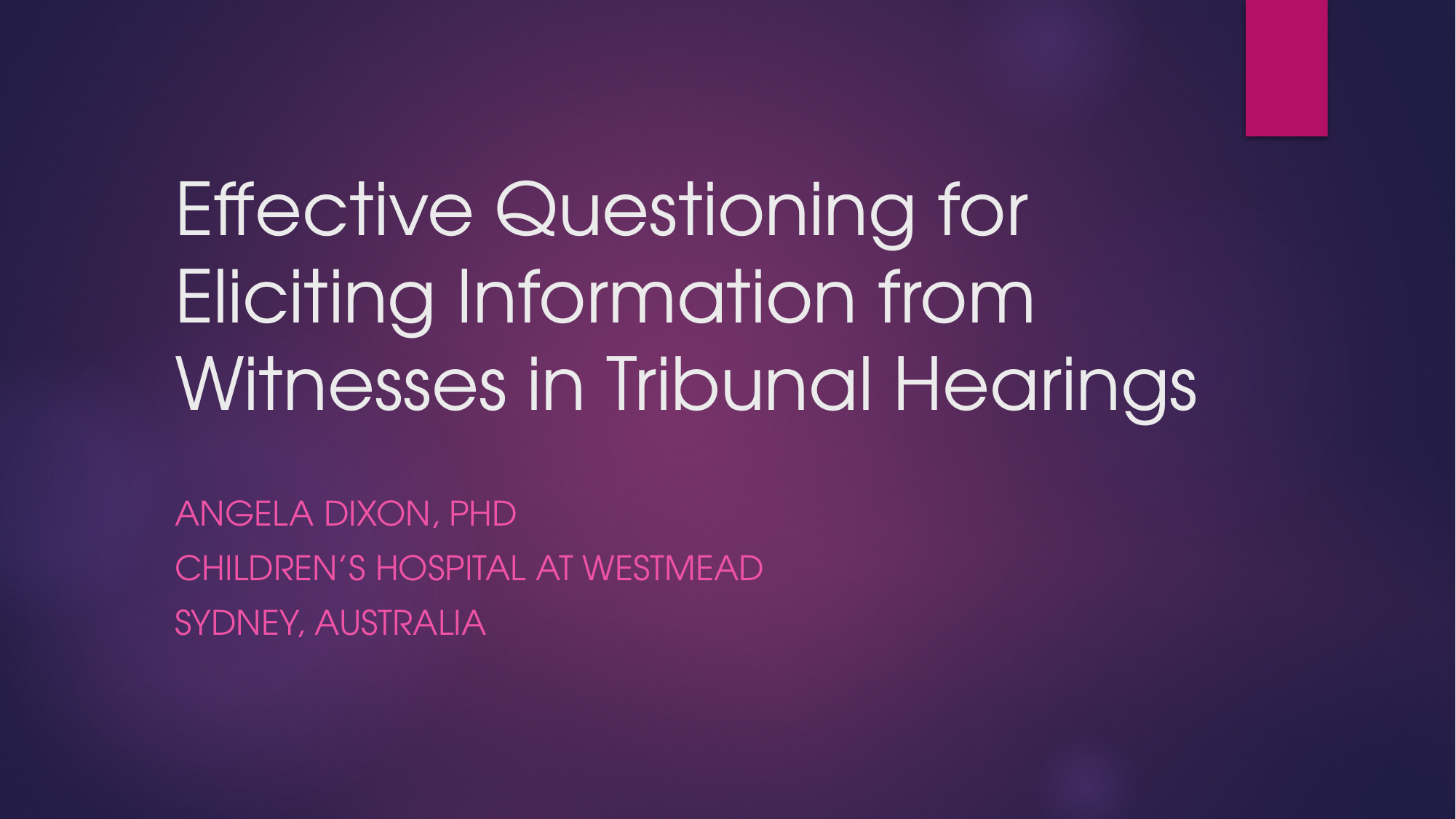

# Effective Questioning for Eliciting Information from Witnesses in Tribunal Hearings

Angela Dixon, PhD
Children’s Hospital at Westmead
Sydney, Australia